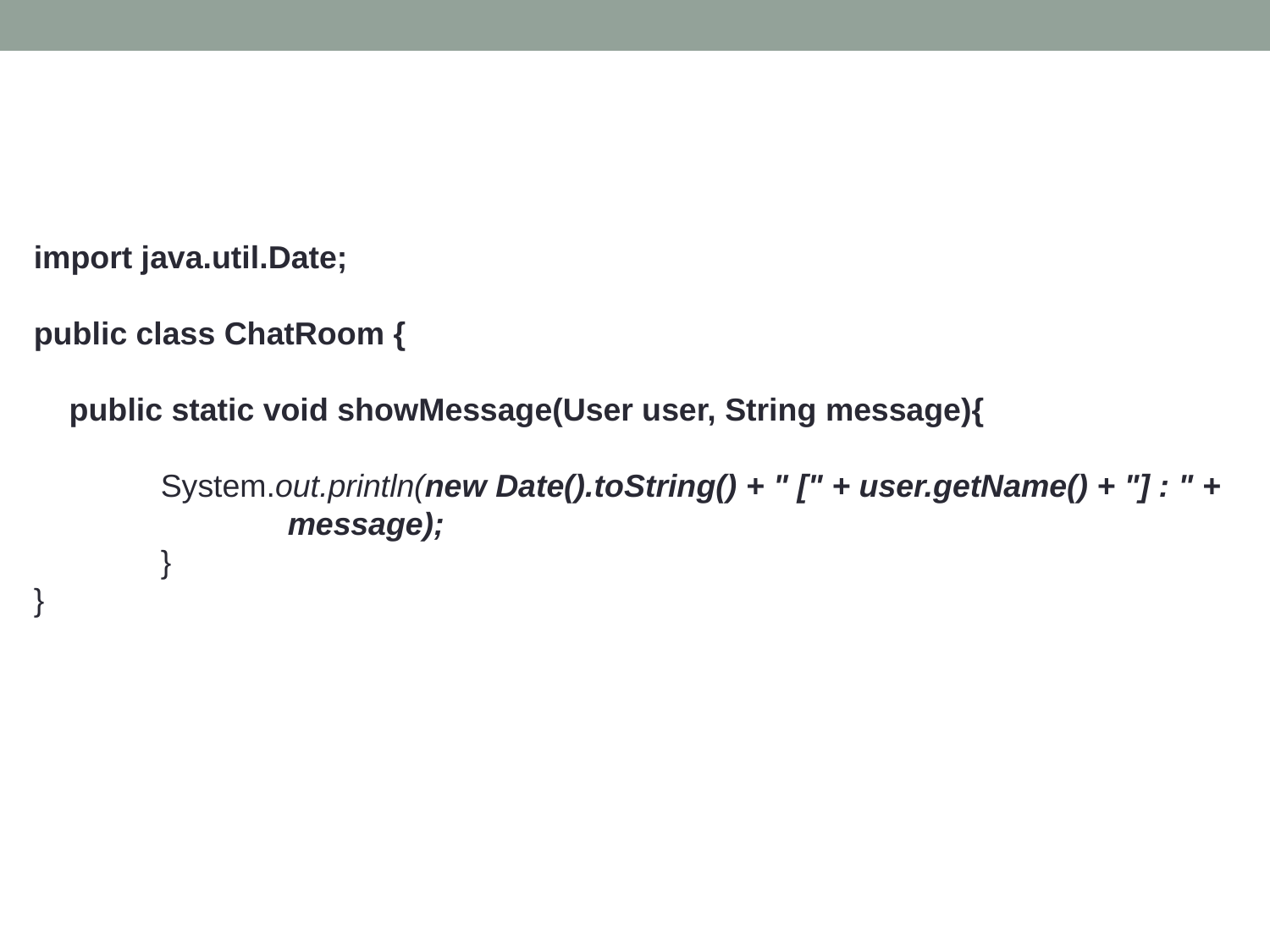

import java.util.Date;

public class ChatRoom {

    public static void showMessage(User user, String message){

	System.out.println(new Date().toString() + " [" + user.getName() + "] : " + 		message);
  	}
}